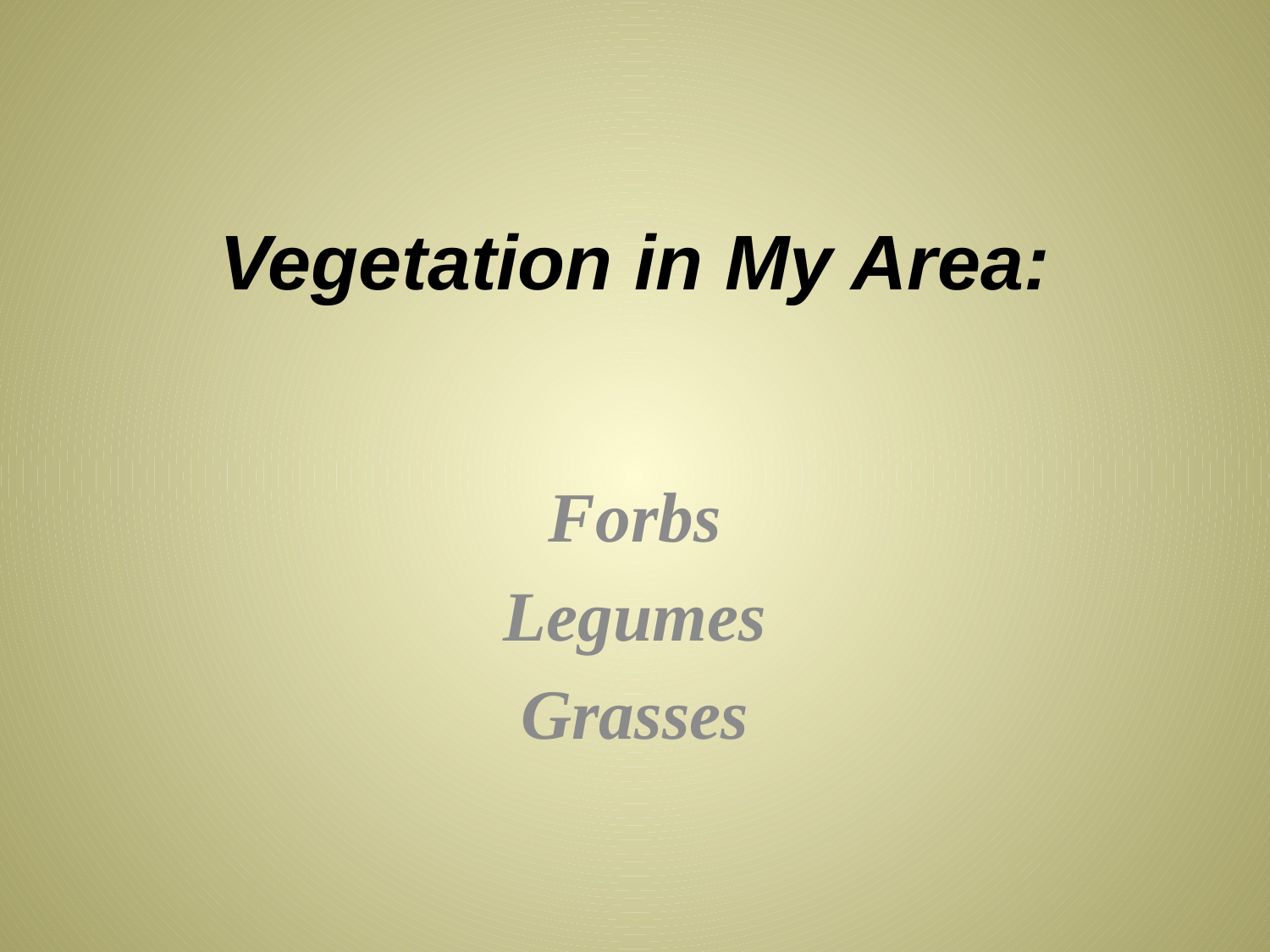

# Vegetation in My Area:
Forbs
Legumes
Grasses